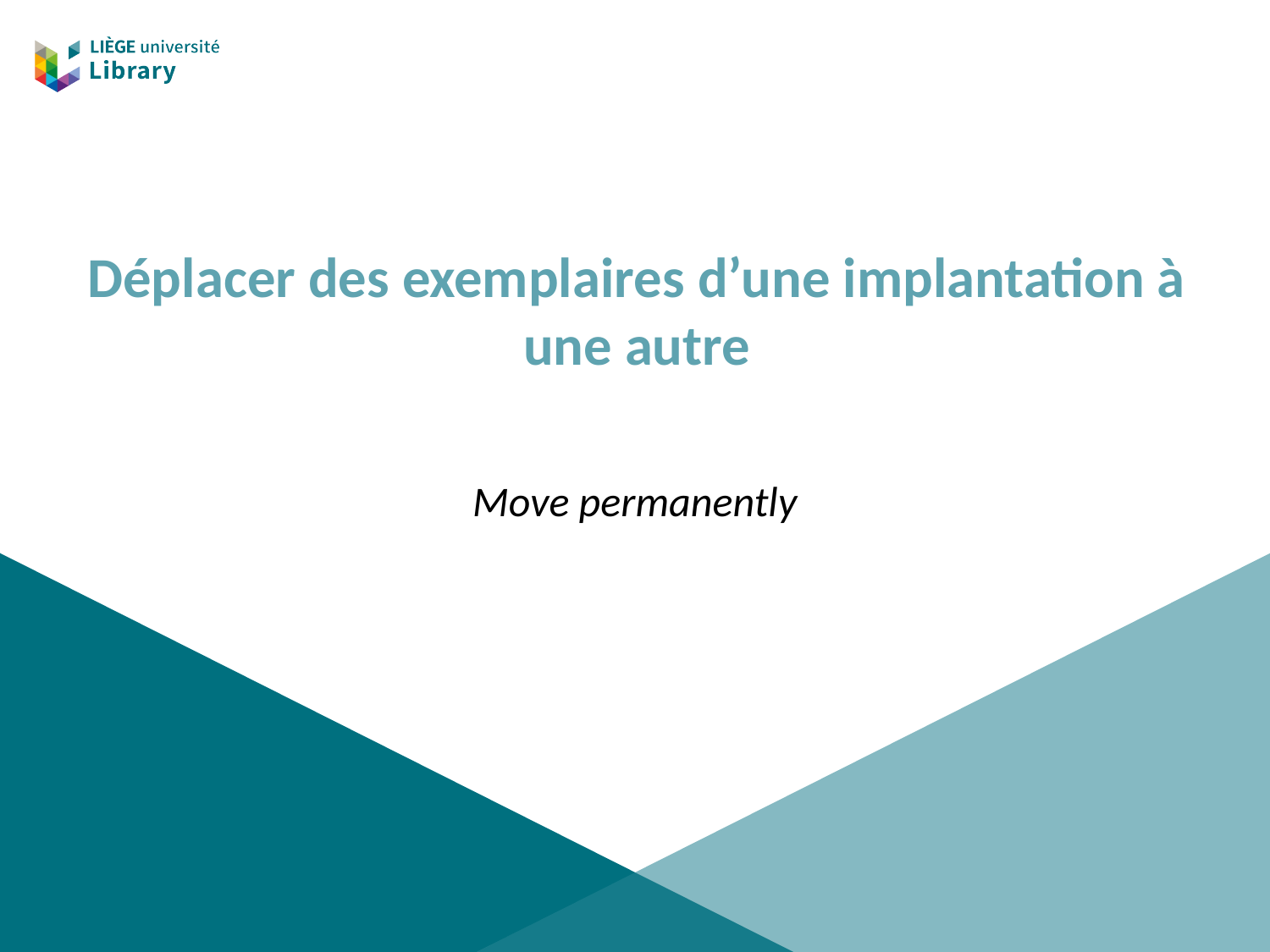

# Déplacer des exemplaires d’une implantation à une autre

Move permanently